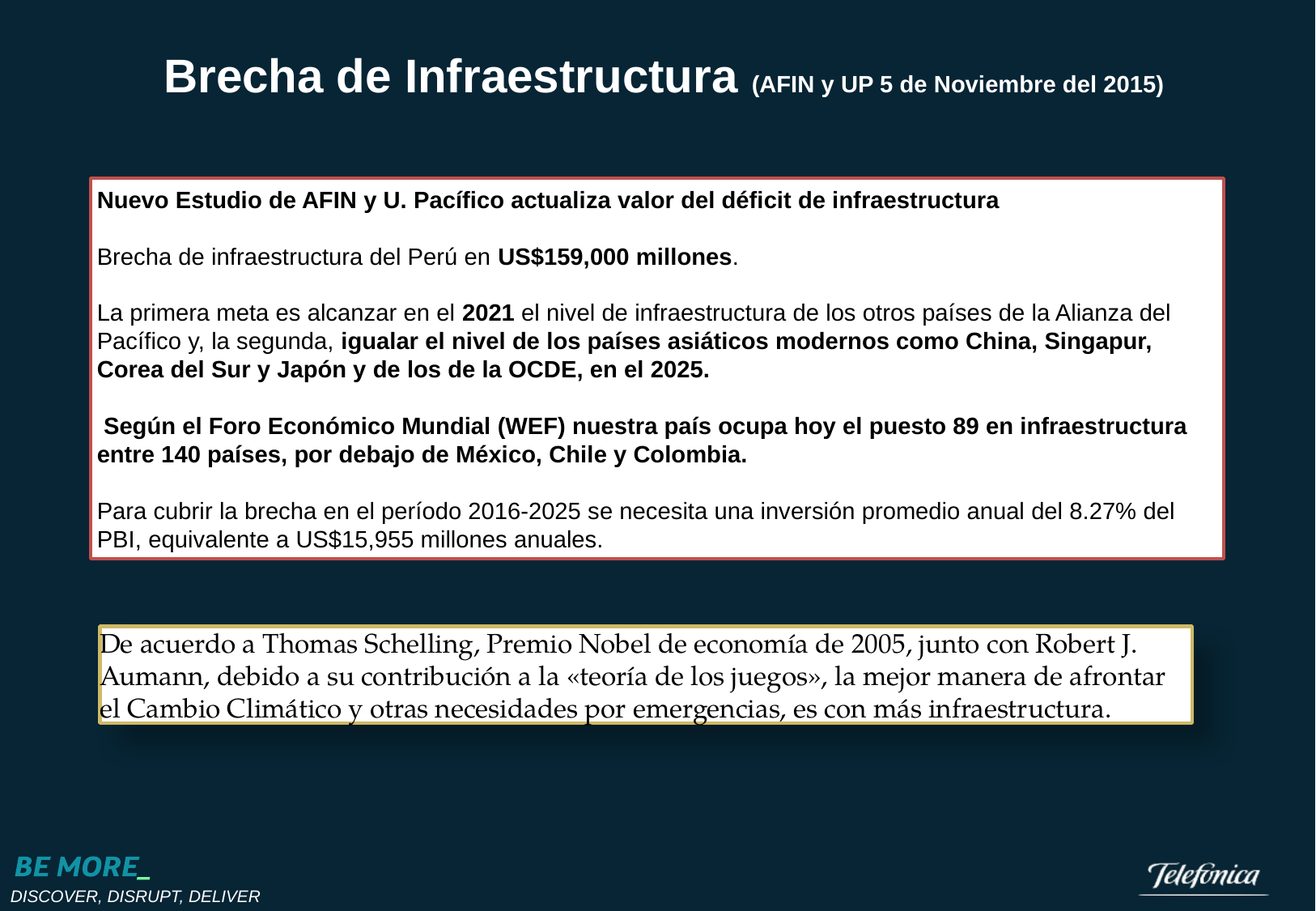

Brecha de Infraestructura (AFIN y UP 5 de Noviembre del 2015)
Nuevo Estudio de AFIN y U. Pacífico actualiza valor del déficit de infraestructura

Brecha de infraestructura del Perú en US$159,000 millones.

La primera meta es alcanzar en el 2021 el nivel de infraestructura de los otros países de la Alianza del Pacífico y, la segunda, igualar el nivel de los países asiáticos modernos como China, Singapur, Corea del Sur y Japón y de los de la OCDE, en el 2025.

 Según el Foro Económico Mundial (WEF) nuestra país ocupa hoy el puesto 89 en infraestructura entre 140 países, por debajo de México, Chile y Colombia.

Para cubrir la brecha en el período 2016-2025 se necesita una inversión promedio anual del 8.27% del PBI, equivalente a US$15,955 millones anuales.
De acuerdo a Thomas Schelling, Premio Nobel de economía de 2005, junto con Robert J. Aumann, debido a su contribución a la «teoría de los juegos», la mejor manera de afrontar el Cambio Climático y otras necesidades por emergencias, es con más infraestructura.